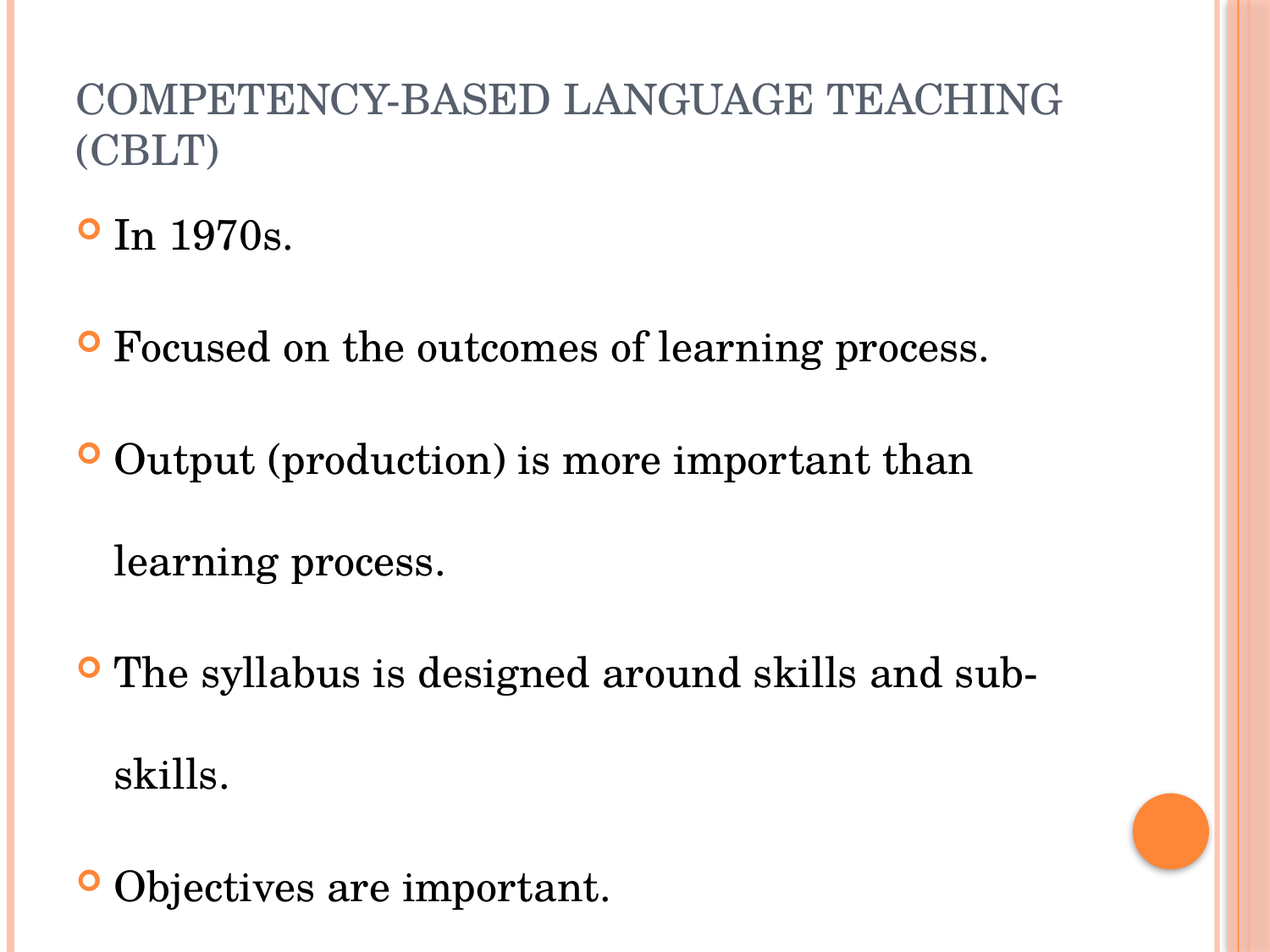

# Competency-Based Language Teachıng  (CBLT)
In 1970s.
Focused on the outcomes of learning process.
Output (production) is more important than learning process.
The syllabus is designed around skills and sub-skills.
Objectives are important.